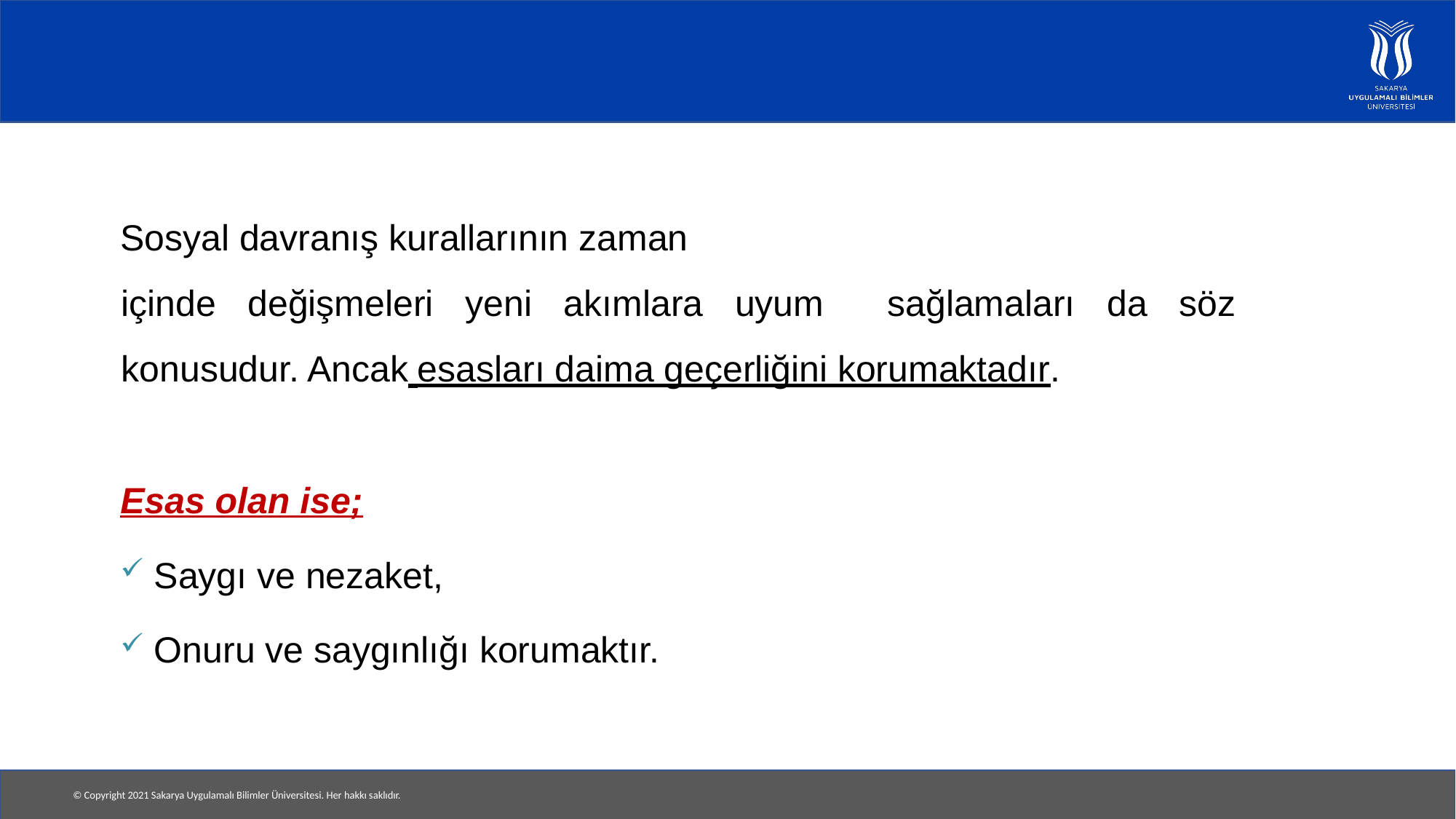

#
Sosyal davranış kurallarının zaman
içinde değişmeleri yeni akımlara uyum  sağlamaları da söz konusudur. Ancak esasları daima geçerliğini korumaktadır.

Esas olan ise;
Saygı ve nezaket,
Onuru ve saygınlığı korumaktır.